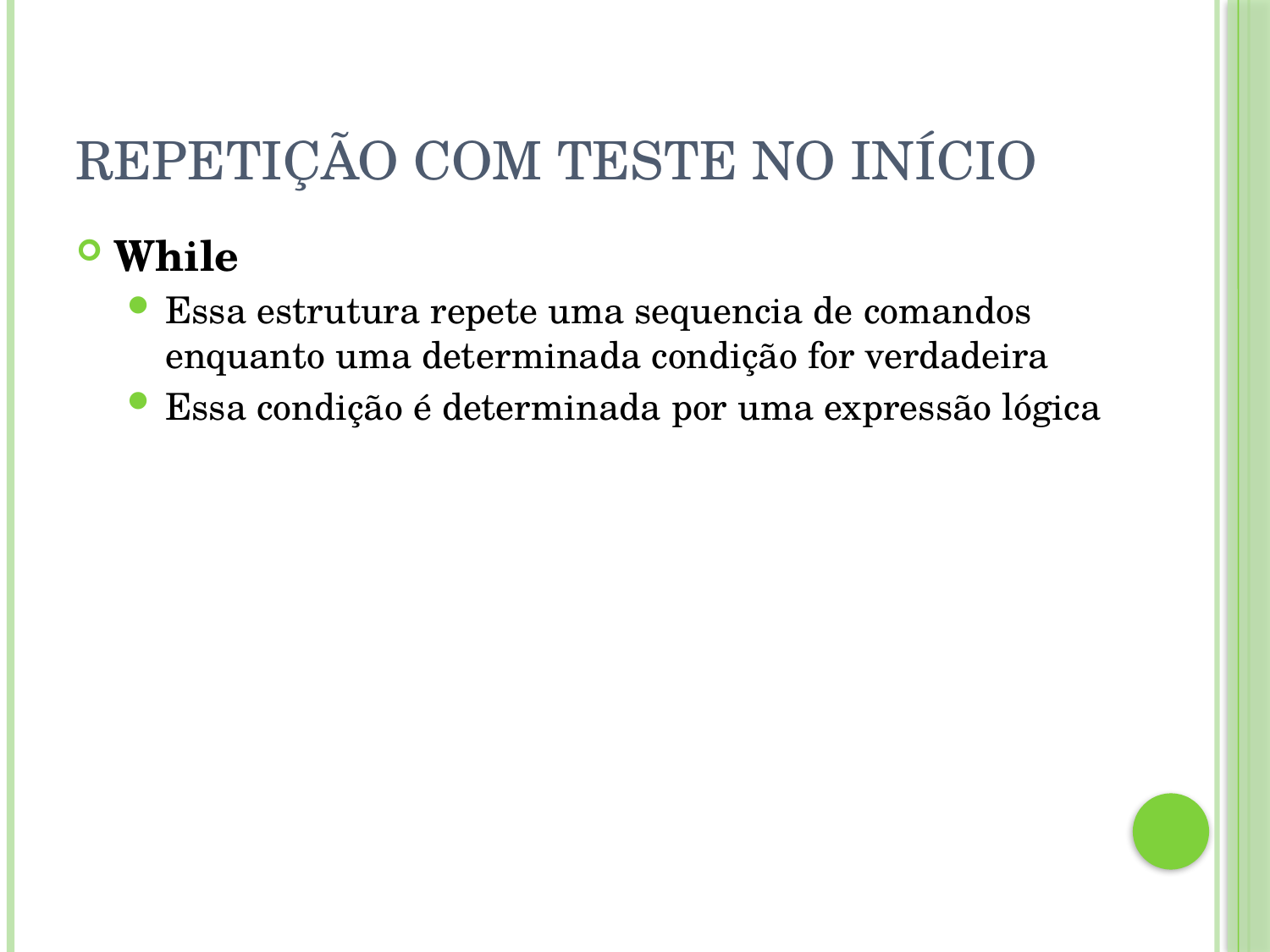

# Repetição com Teste no Início
While
Essa estrutura repete uma sequencia de comandos enquanto uma determinada condição for verdadeira
Essa condição é determinada por uma expressão lógica